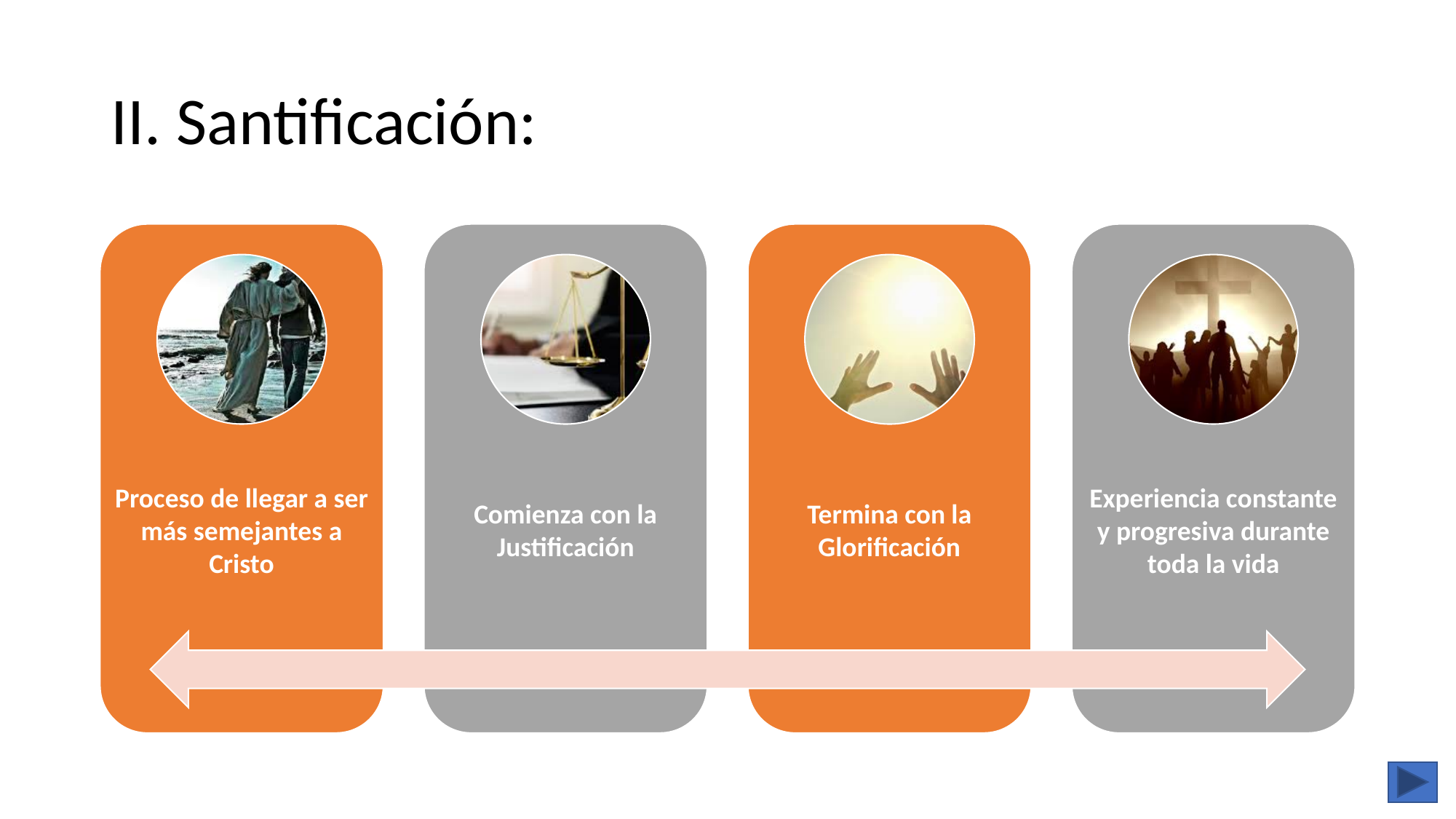

# II. Santificación:
Proceso de llegar a ser más semejantes a Cristo
Comienza con la Justificación
Termina con la Glorificación
Experiencia constante y progresiva durante toda la vida